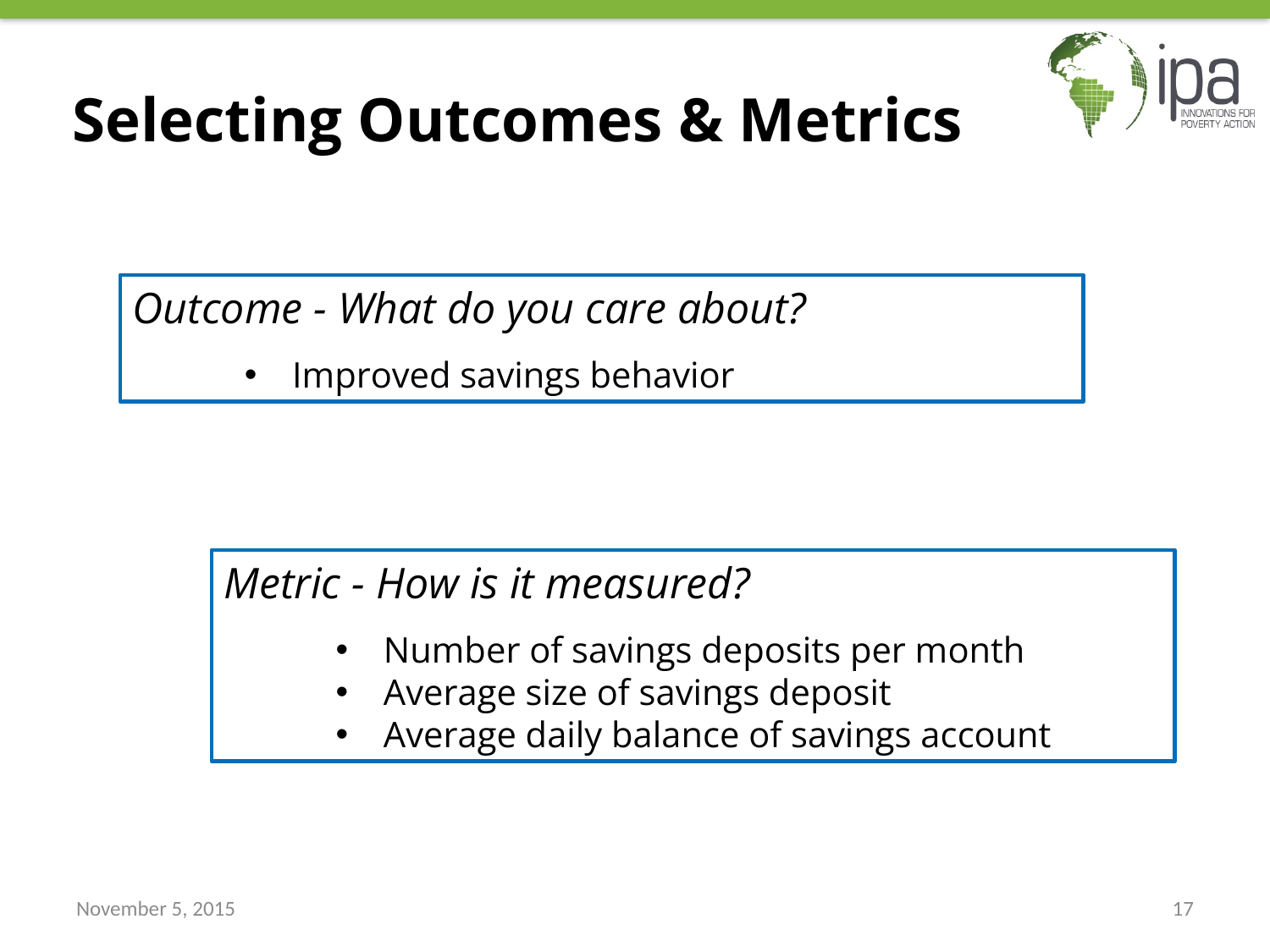

# Selecting Outcomes & Metrics
Outcome - What do you care about?
Improved savings behavior
Metric - How is it measured?
Number of savings deposits per month
Average size of savings deposit
Average daily balance of savings account
November 5, 2015
17